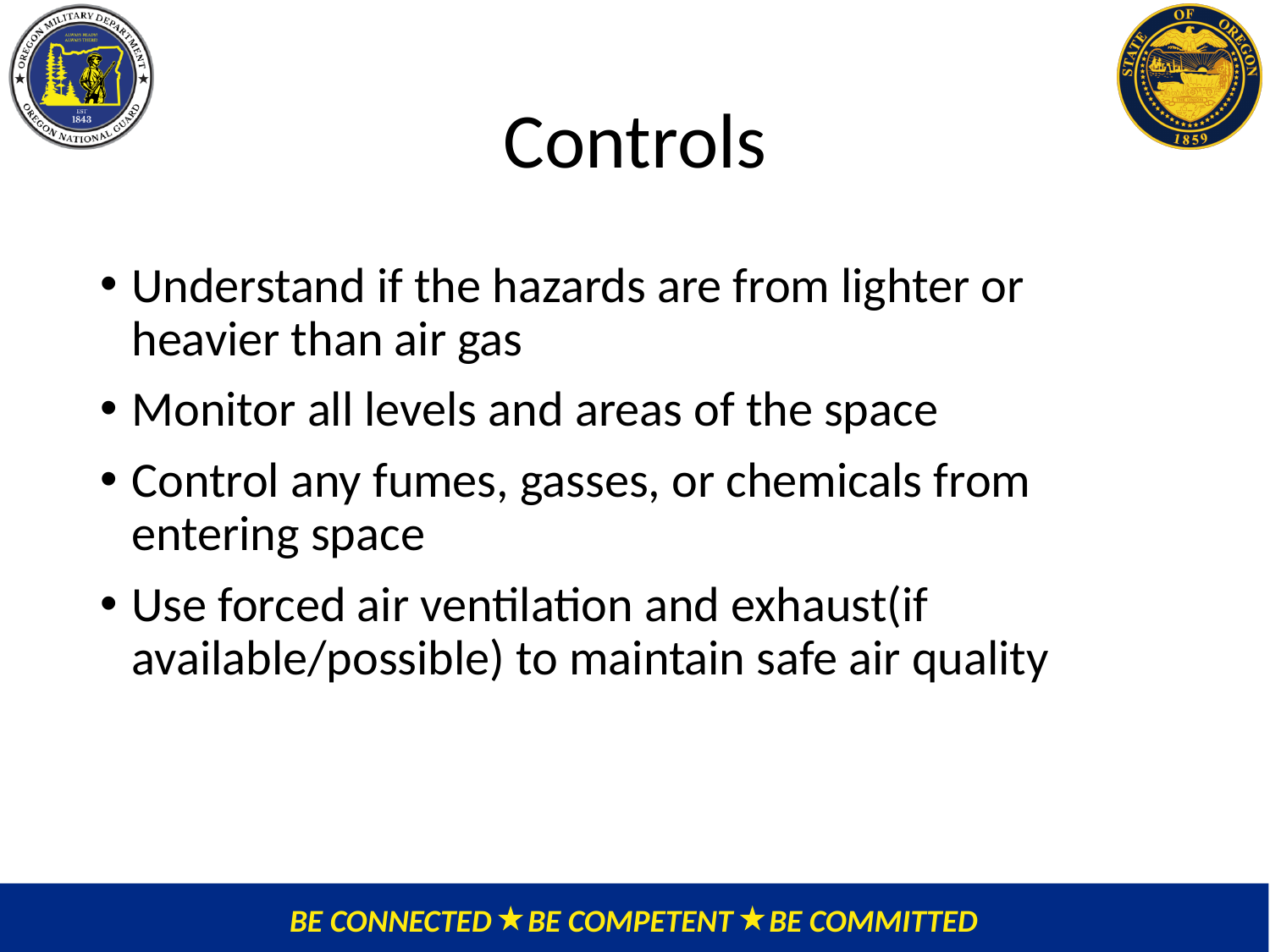

# Controls
Understand if the hazards are from lighter or heavier than air gas
Monitor all levels and areas of the space
Control any fumes, gasses, or chemicals from entering space
Use forced air ventilation and exhaust(if available/possible) to maintain safe air quality